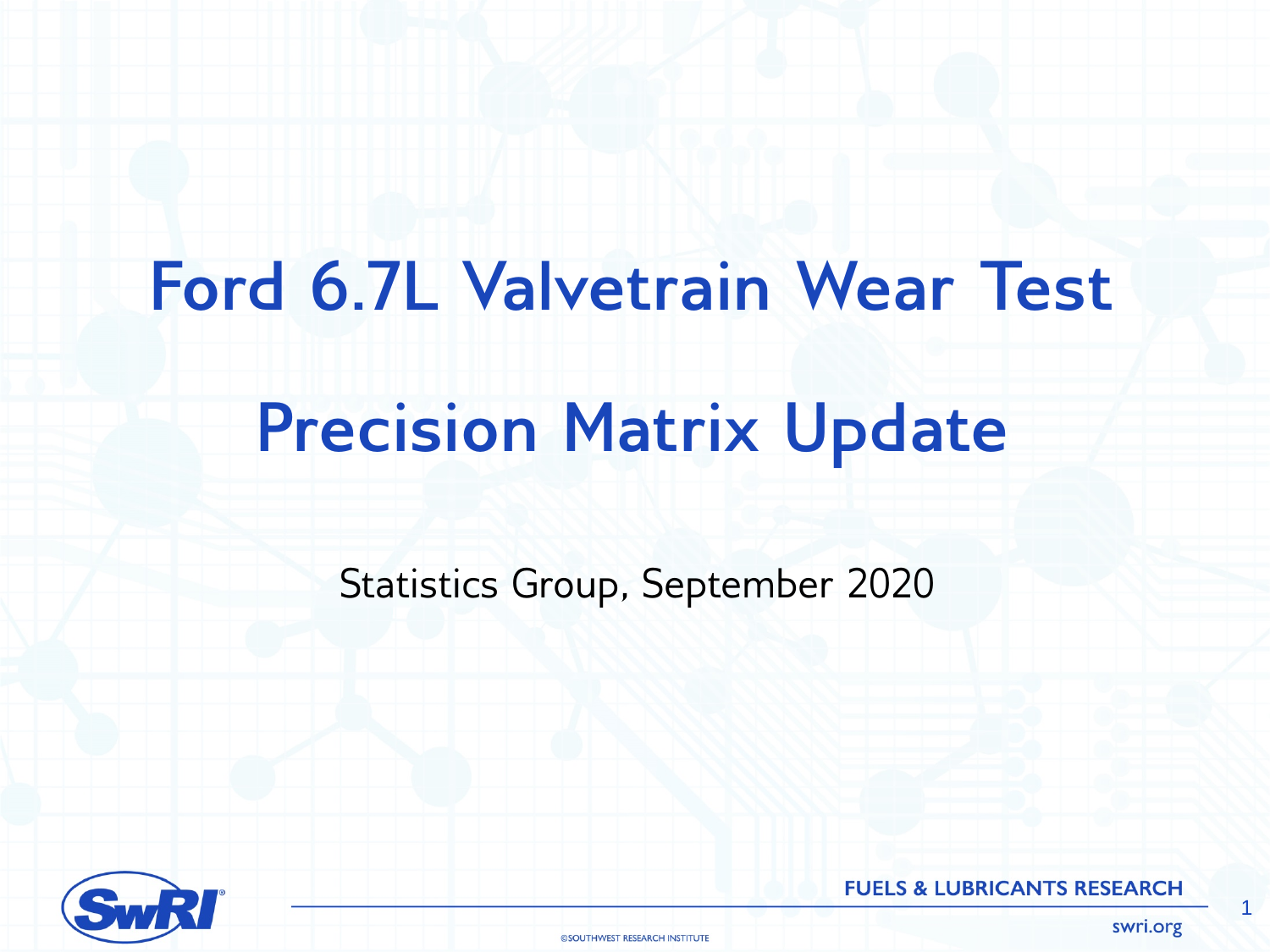

# Ford 6.7L Valvetrain Wear Test Precision Matrix Update
Statistics Group, September 2020
1